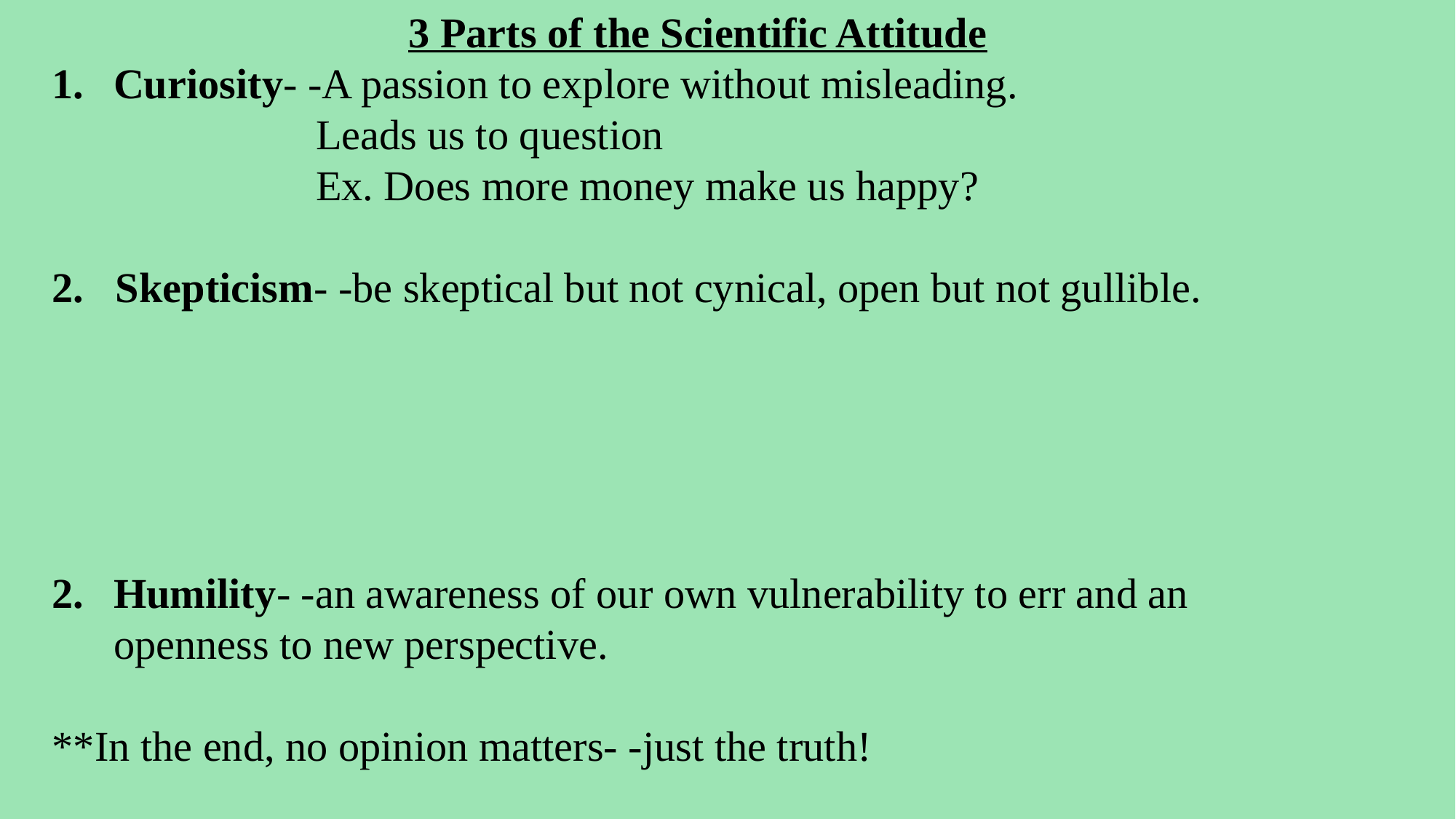

3 Parts of the Scientific Attitude
Curiosity- -A passion to explore without misleading.
                         Leads us to question
                         Ex. Does more money make us happy?

2.   Skepticism- -be skeptical but not cynical, open but not gullible.

Humility- -an awareness of our own vulnerability to err and an openness to new perspective.

**In the end, no opinion matters- -just the truth!